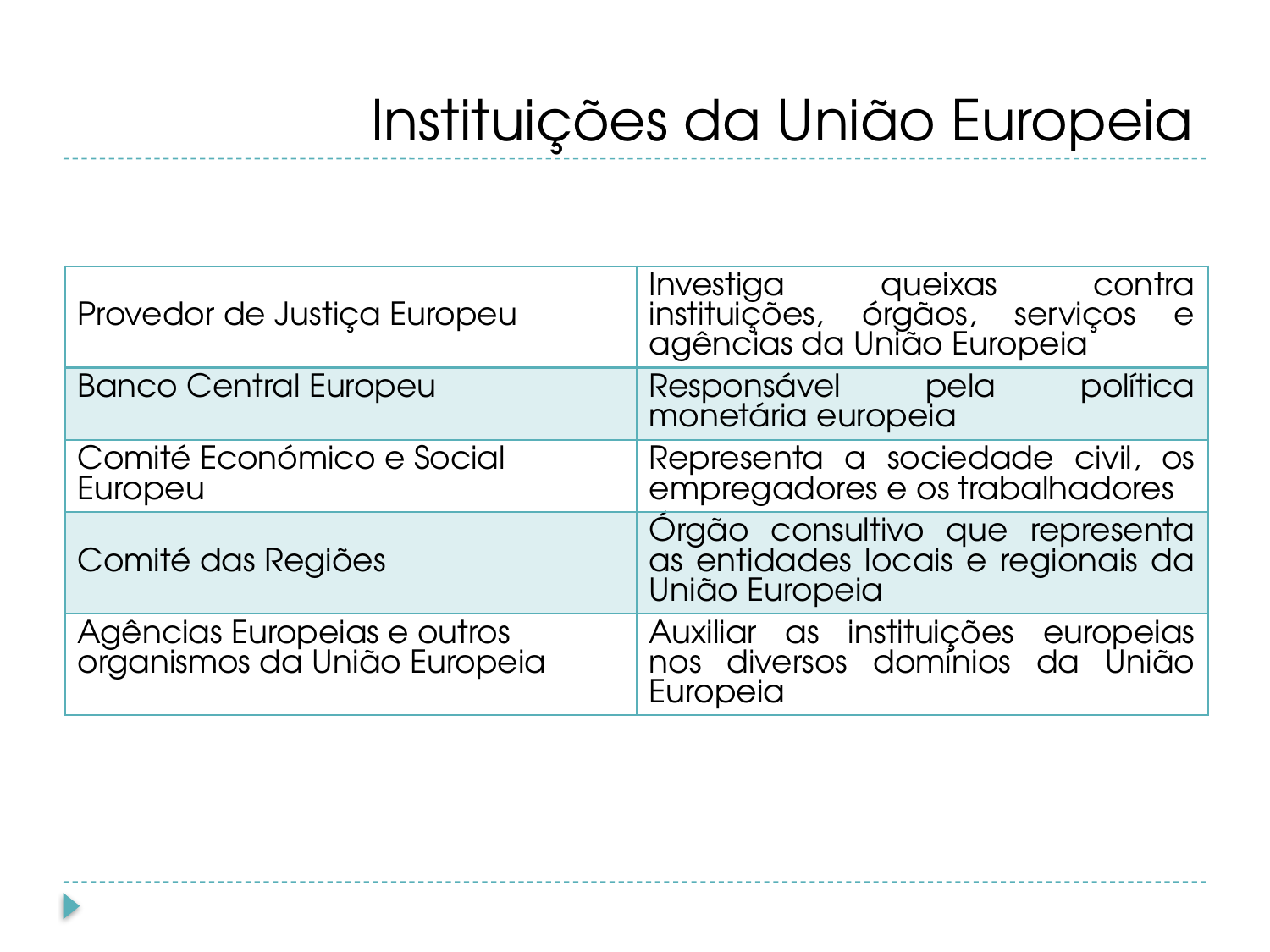

# Instituições da União Europeia
| Provedor de Justiça Europeu | Investiga queixas contra instituições, órgãos, serviços e agências da União Europeia |
| --- | --- |
| Banco Central Europeu | Responsável pela política monetária europeia |
| Comité Económico e Social Europeu | Representa a sociedade civil, os empregadores e os trabalhadores |
| Comité das Regiões | Órgão consultivo que representa as entidades locais e regionais da União Europeia |
| Agências Europeias e outros organismos da União Europeia | Auxiliar as instituições europeias nos diversos domínios da União Europeia |